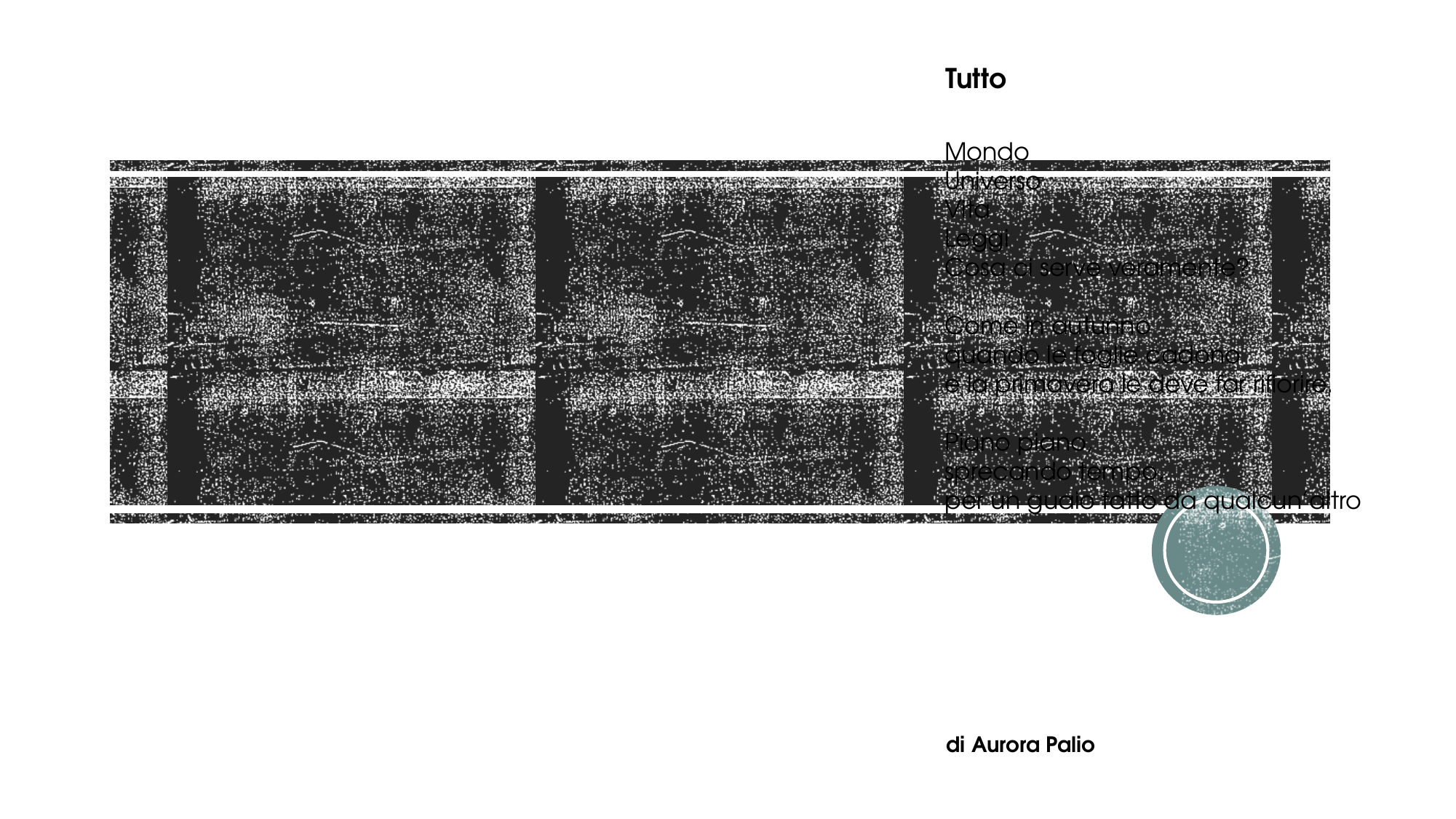

Tutto
Mondo
Universo
Vita
Leggi
Cosa ci serve veramente?

Come in autunno
quando le foglie cadono
e la primavera le deve far rifiorire.

Piano piano,
sprecando tempo,
per un guaio fatto da qualcun’altro
di Aurora Palio